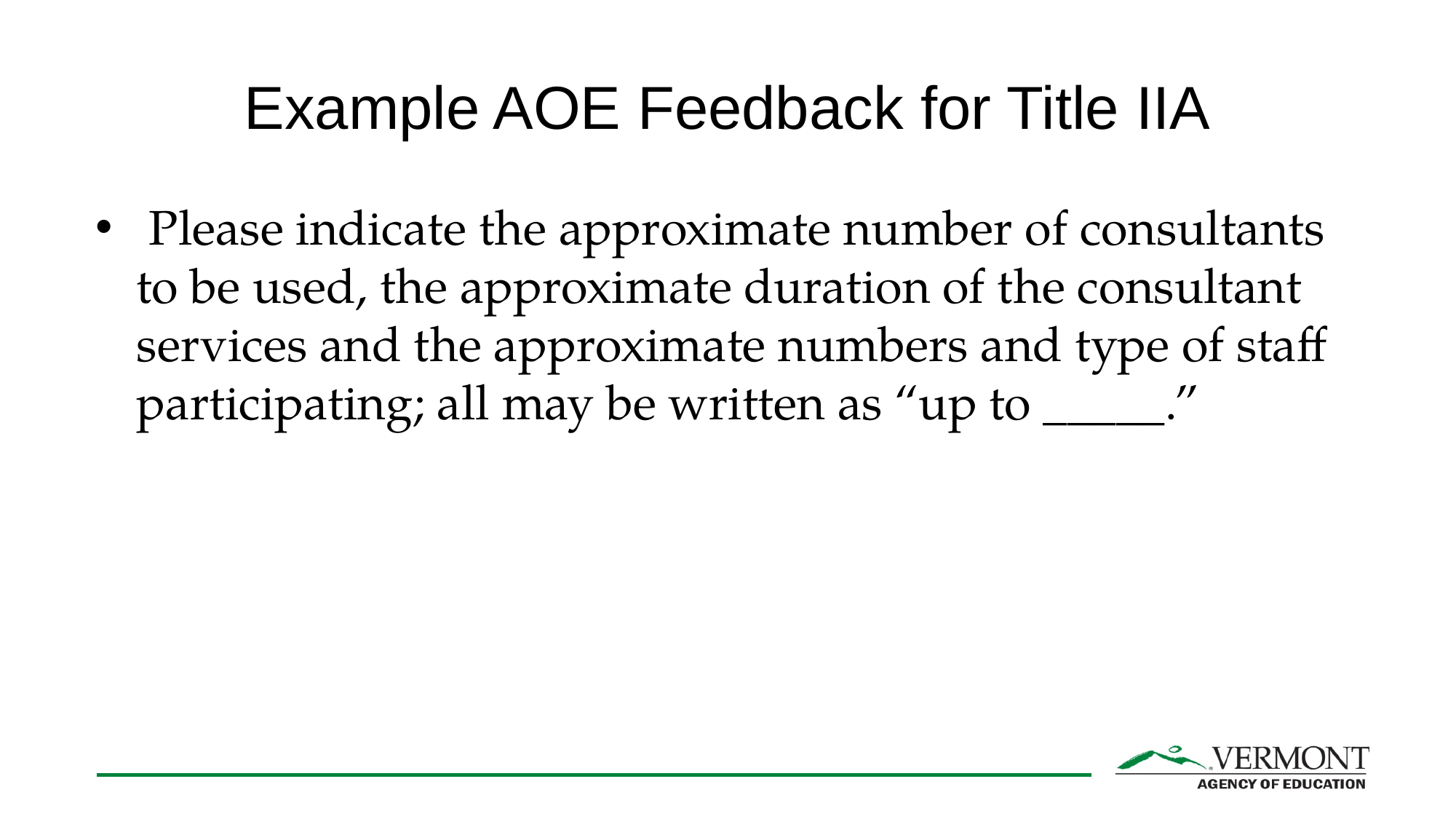

# Example AOE Feedback for Title IIA
 Please indicate the approximate number of consultants to be used, the approximate duration of the consultant services and the approximate numbers and type of staff participating; all may be written as “up to _____.”